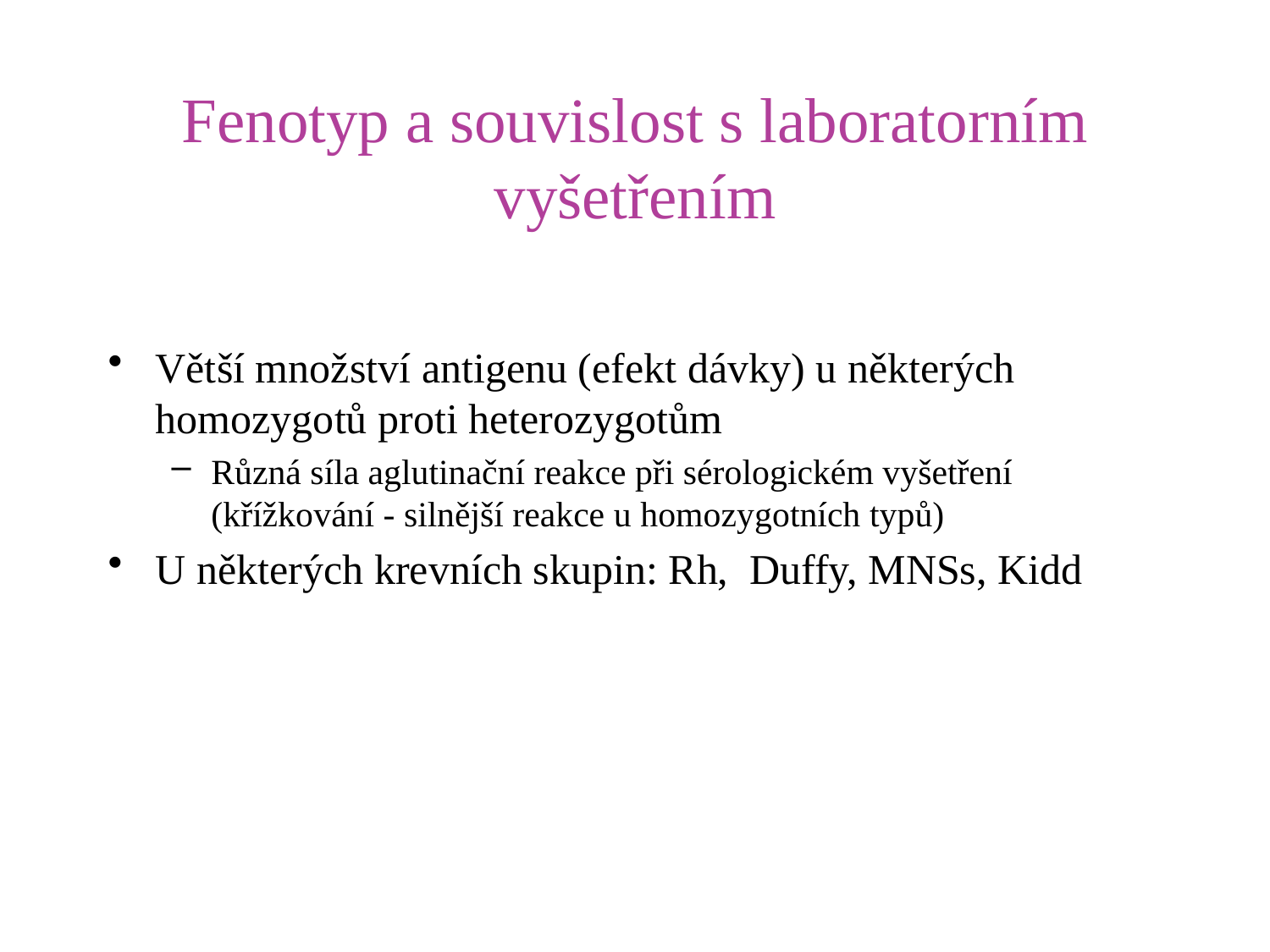

# Fenotyp a souvislost s laboratorním vyšetřením

Větší množství antigenu (efekt dávky) u některých homozygotů proti heterozygotům
Různá síla aglutinační reakce při sérologickém vyšetření (křížkování - silnější reakce u homozygotních typů)
U některých krevních skupin: Rh,  Duffy, MNSs, Kidd